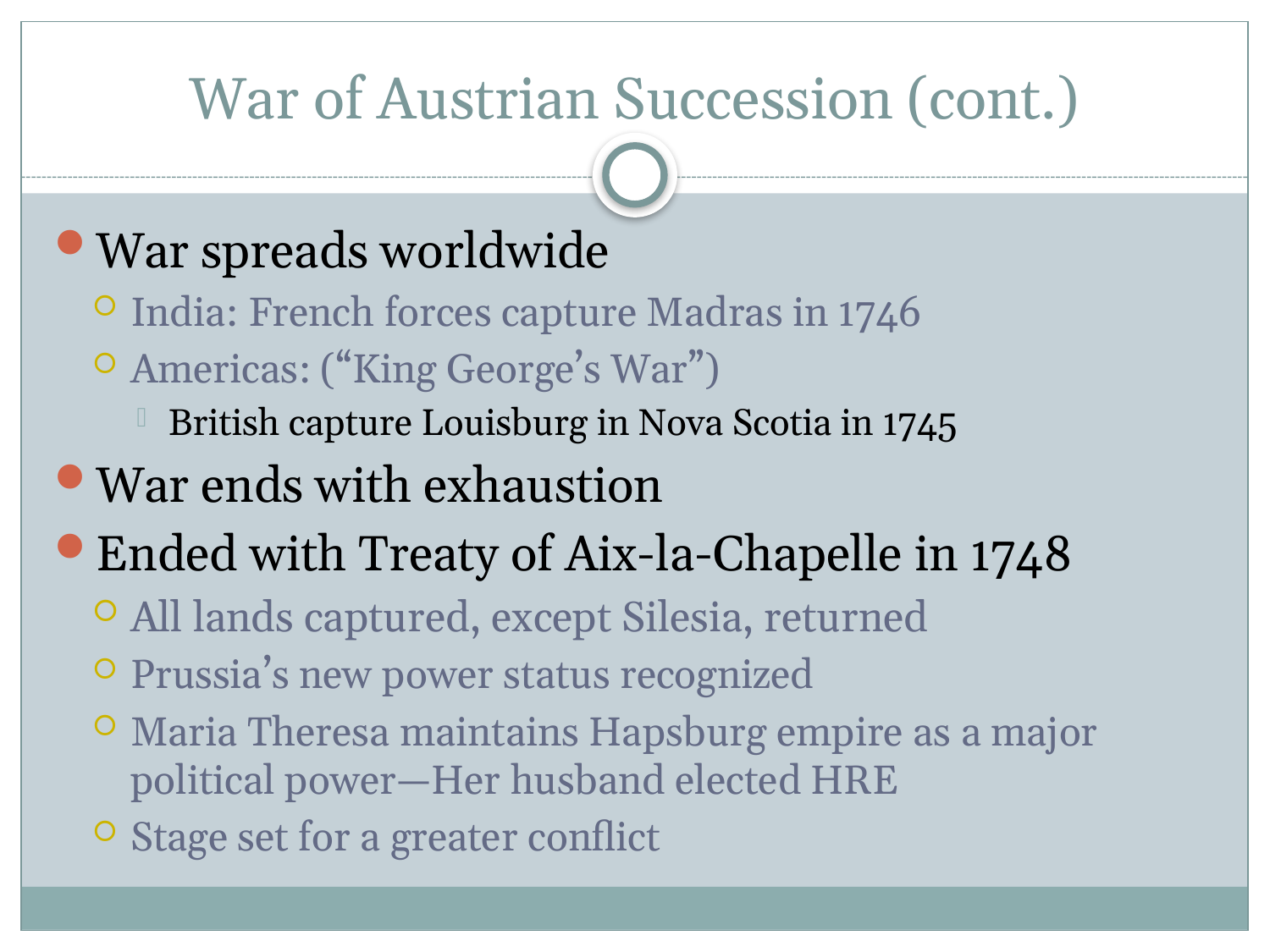

# War of Austrian Succession (cont.)
War spreads worldwide
India: French forces capture Madras in 1746
Americas: (“King George’s War”)
British capture Louisburg in Nova Scotia in 1745
War ends with exhaustion
Ended with Treaty of Aix-la-Chapelle in 1748
All lands captured, except Silesia, returned
Prussia’s new power status recognized
Maria Theresa maintains Hapsburg empire as a major political power—Her husband elected HRE
Stage set for a greater conflict